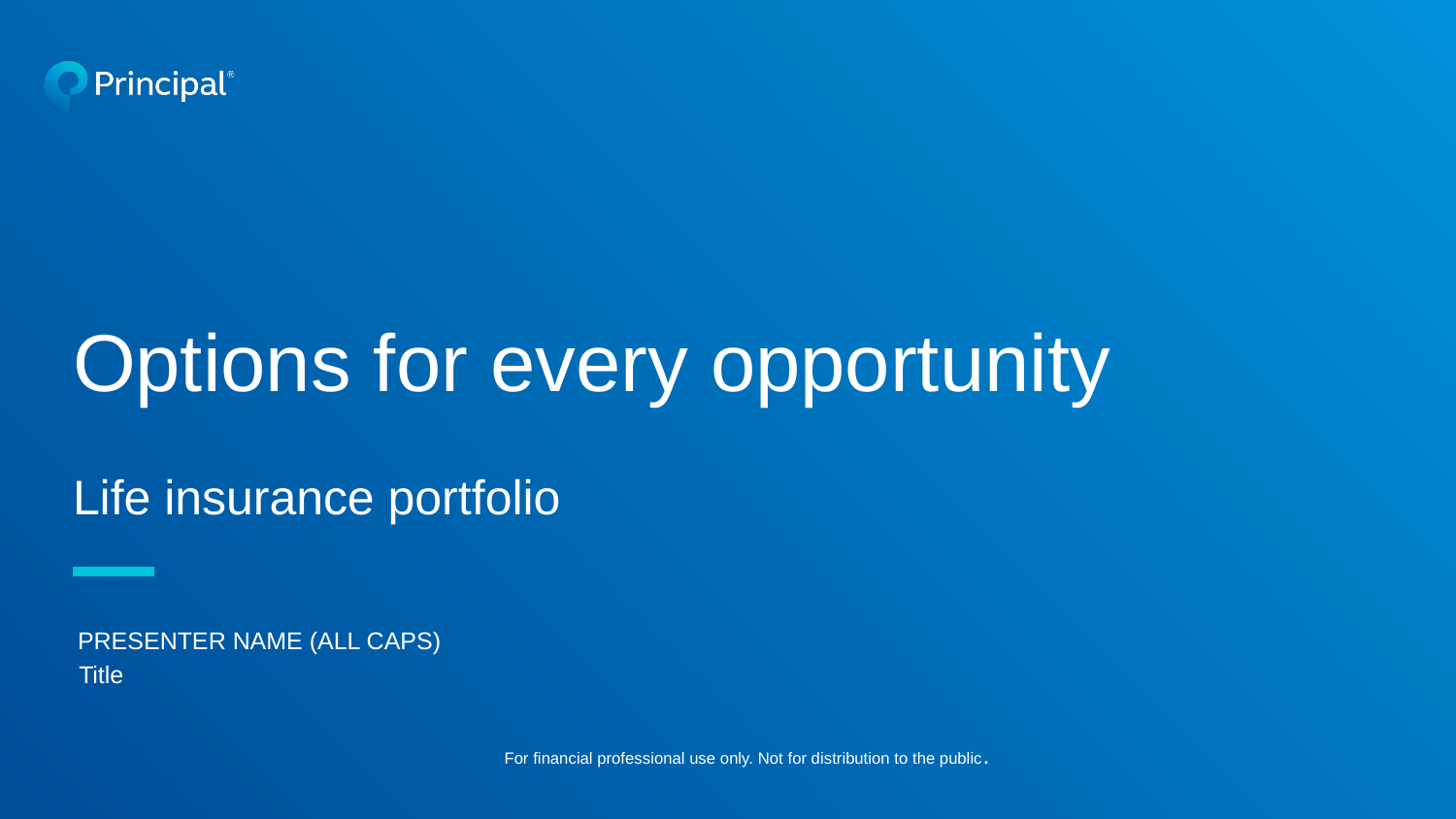

Options for every opportunity

Life insurance portfolio
PRESENTER NAME (ALL CAPS)
Title